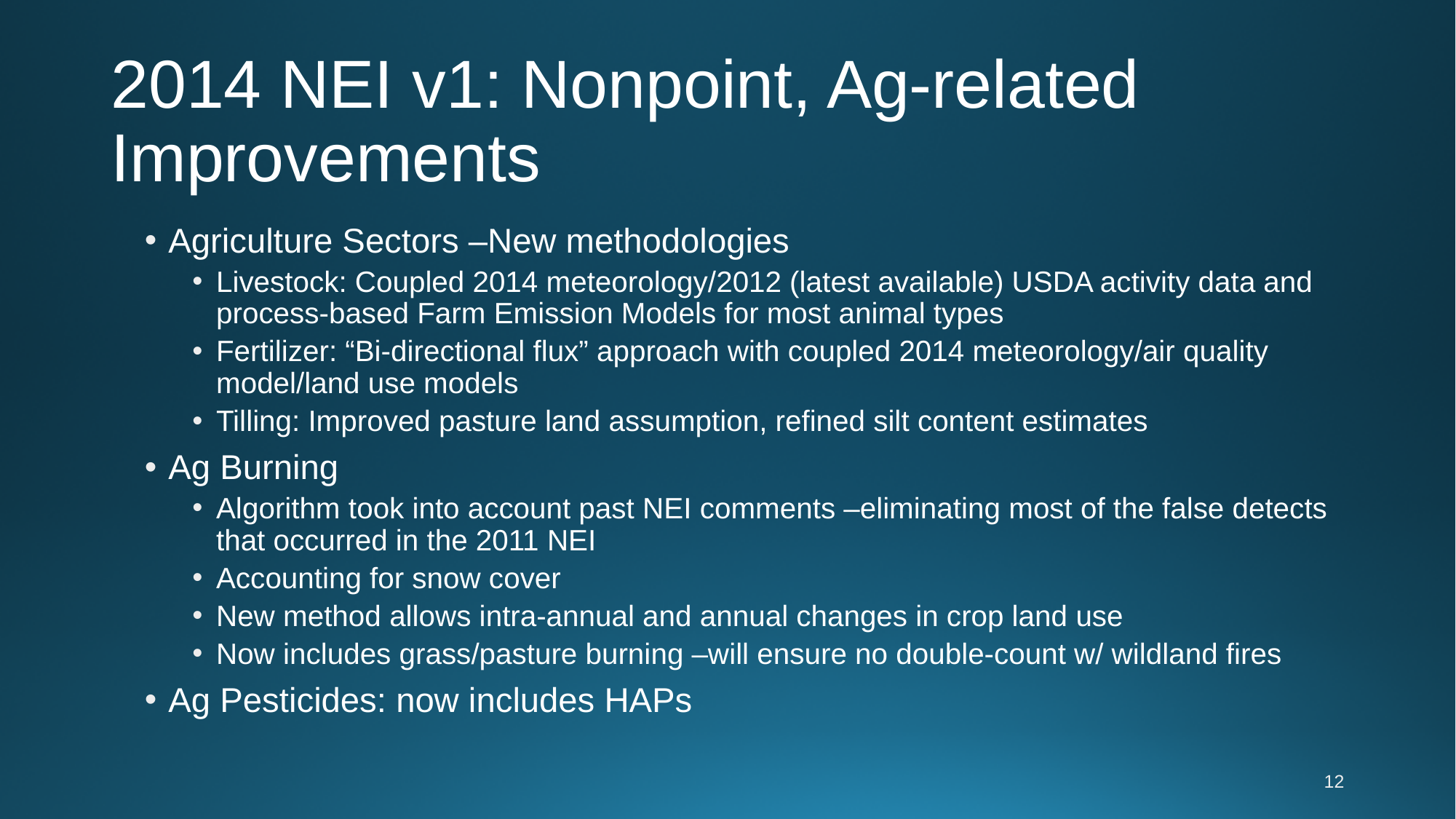

# 2014 NEI v1: Nonpoint, Ag-related Improvements
Agriculture Sectors –New methodologies
Livestock: Coupled 2014 meteorology/2012 (latest available) USDA activity data and process-based Farm Emission Models for most animal types
Fertilizer: “Bi-directional flux” approach with coupled 2014 meteorology/air quality  model/land use models
Tilling: Improved pasture land assumption, refined silt content estimates
Ag Burning
Algorithm took into account past NEI comments –eliminating most of the false detects that occurred in the 2011 NEI
Accounting for snow cover
New method allows intra-annual and annual changes in crop land use
Now includes grass/pasture burning –will ensure no double-count w/ wildland fires
Ag Pesticides: now includes HAPs

12